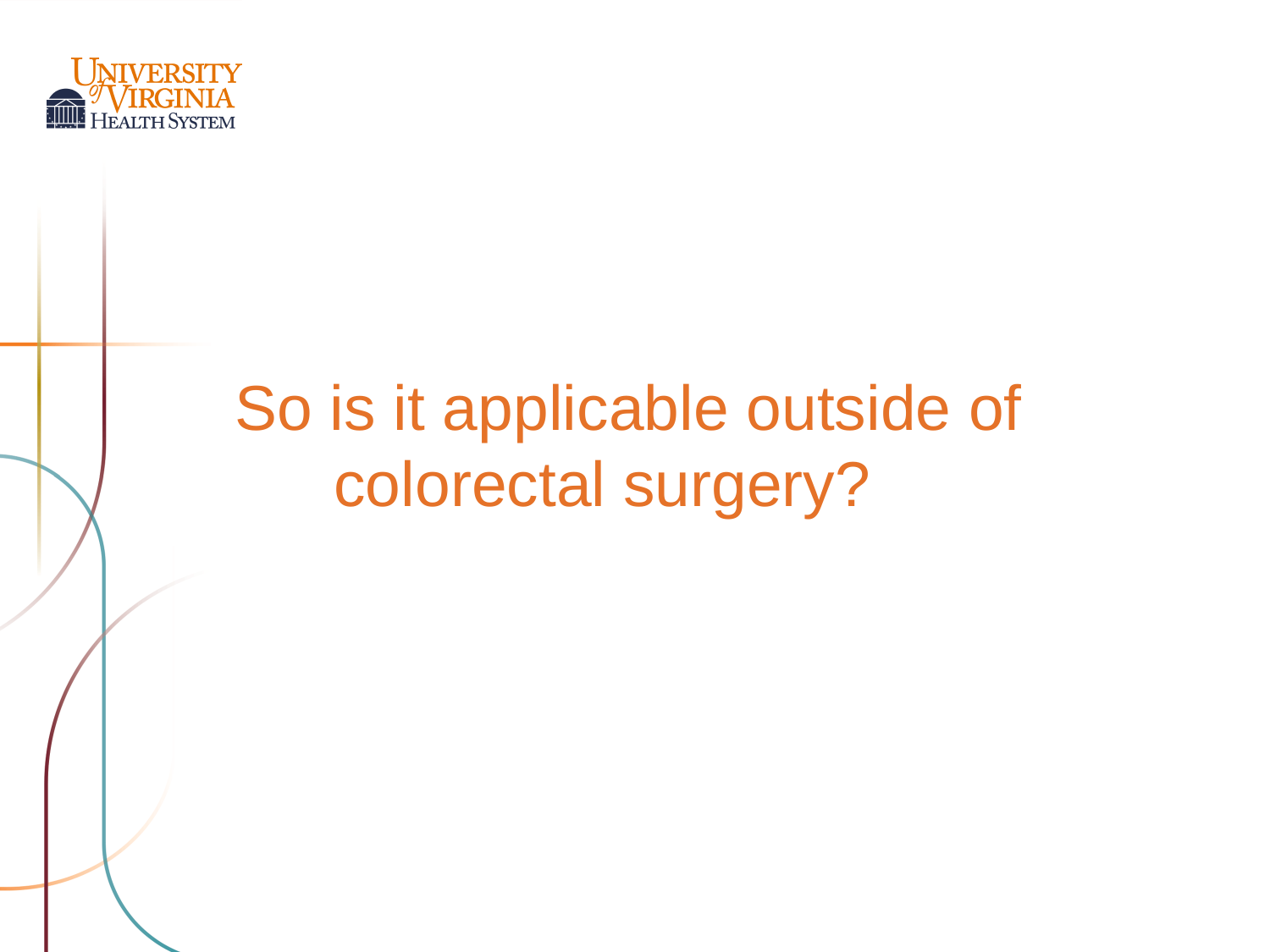

So is it applicable outside of colorectal surgery?